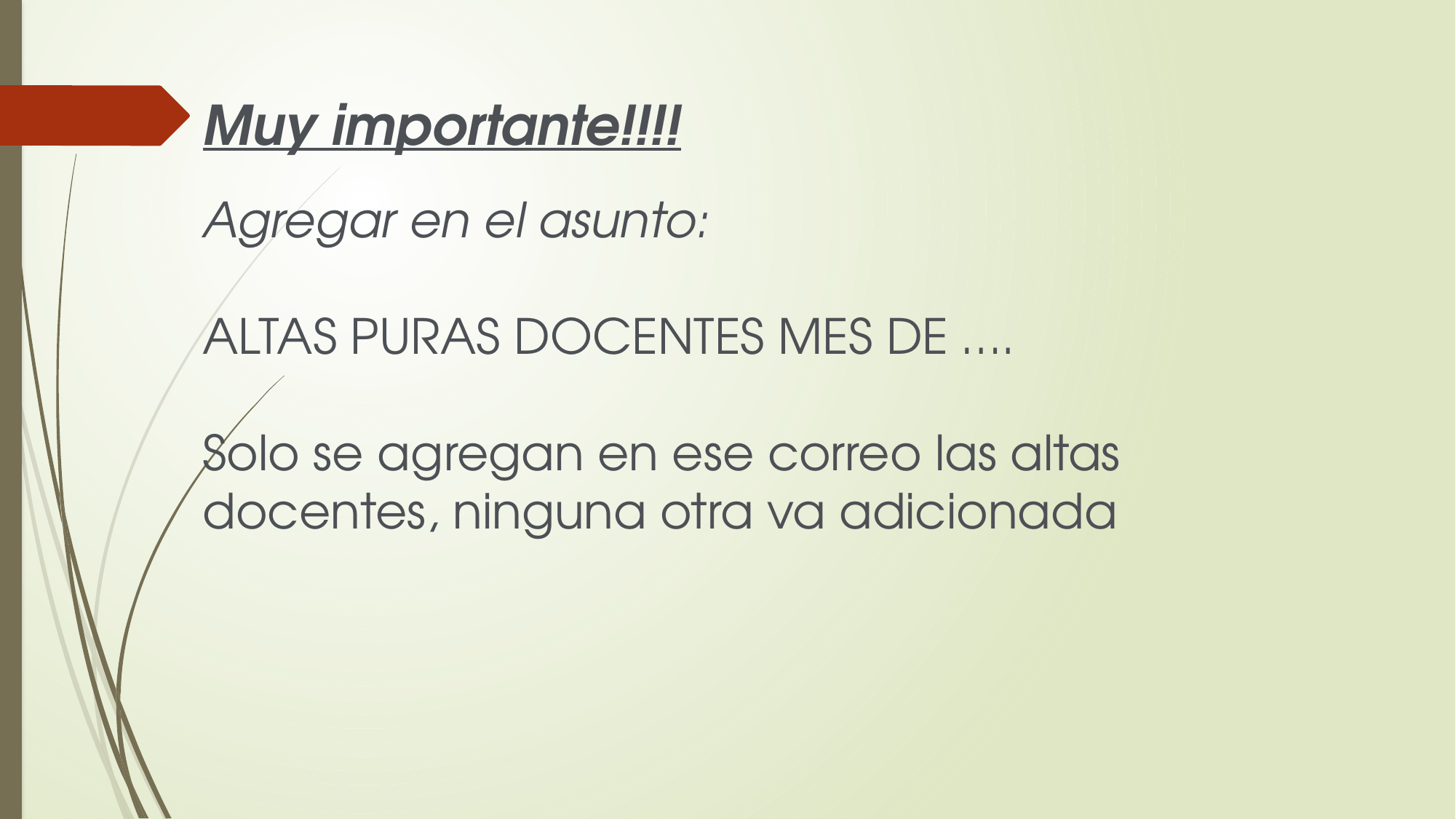

Muy importante!!!!

Agregar en el asunto:

ALTAS PURAS DOCENTES MES DE ….

Solo se agregan en ese correo las altas docentes, ninguna otra va adicionada